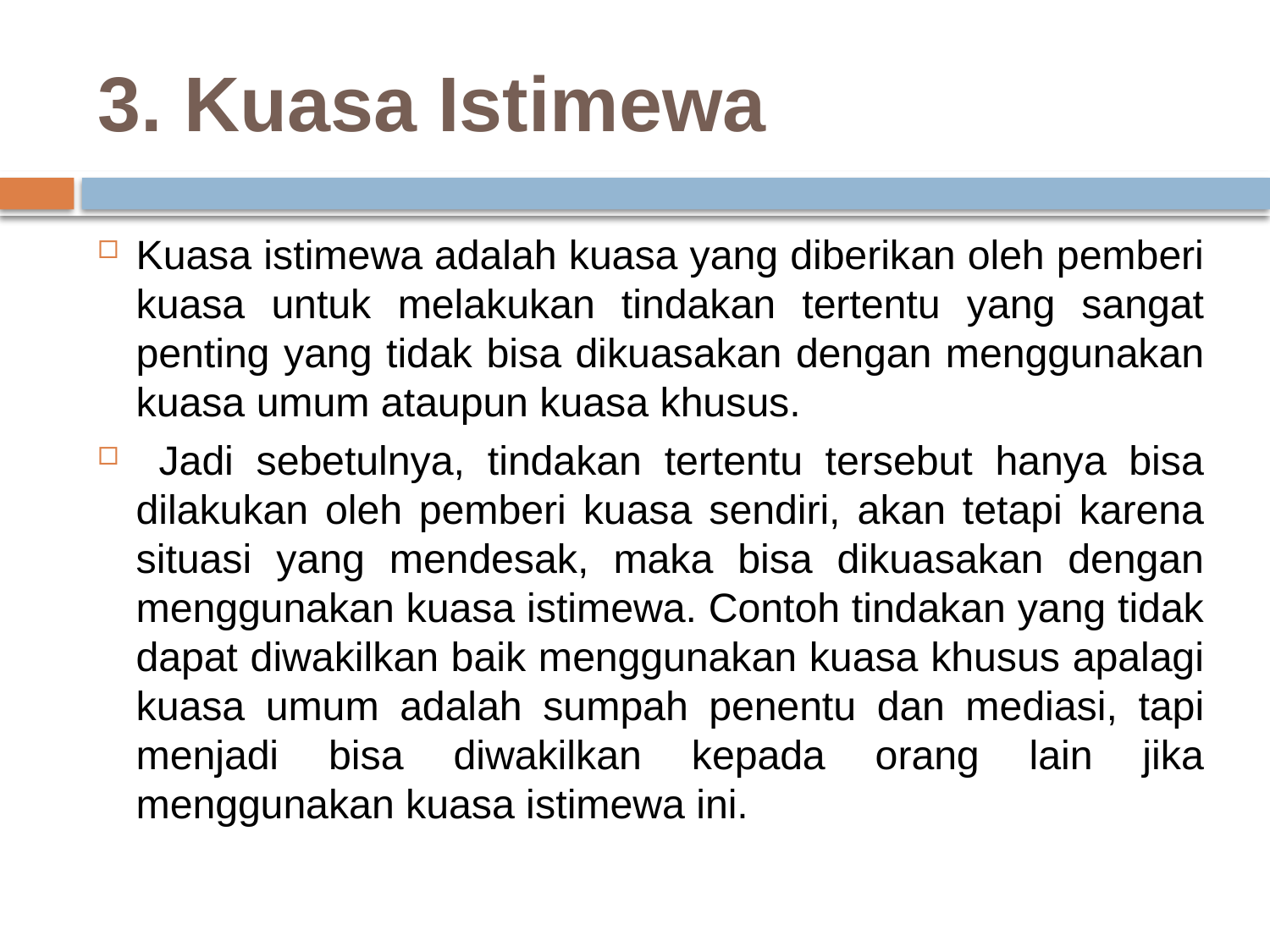

# 3. Kuasa Istimewa
Kuasa istimewa adalah kuasa yang diberikan oleh pemberi kuasa untuk melakukan tindakan tertentu yang sangat penting yang tidak bisa dikuasakan dengan menggunakan kuasa umum ataupun kuasa khusus.
 Jadi sebetulnya, tindakan tertentu tersebut hanya bisa dilakukan oleh pemberi kuasa sendiri, akan tetapi karena situasi yang mendesak, maka bisa dikuasakan dengan menggunakan kuasa istimewa. Contoh tindakan yang tidak dapat diwakilkan baik menggunakan kuasa khusus apalagi kuasa umum adalah sumpah penentu dan mediasi, tapi menjadi bisa diwakilkan kepada orang lain jika menggunakan kuasa istimewa ini.